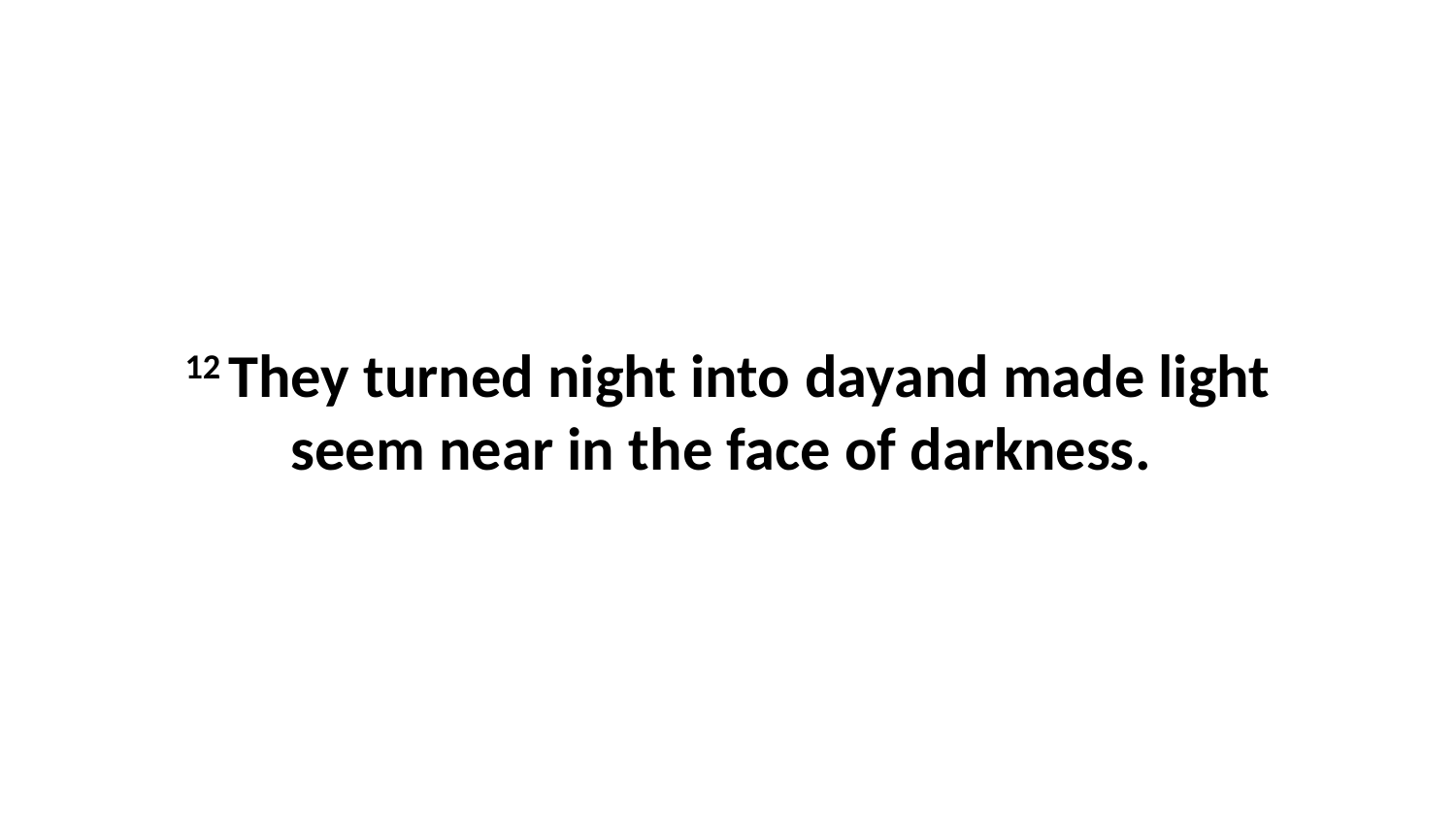

12 They turned night into dayand made light seem near in the face of darkness.